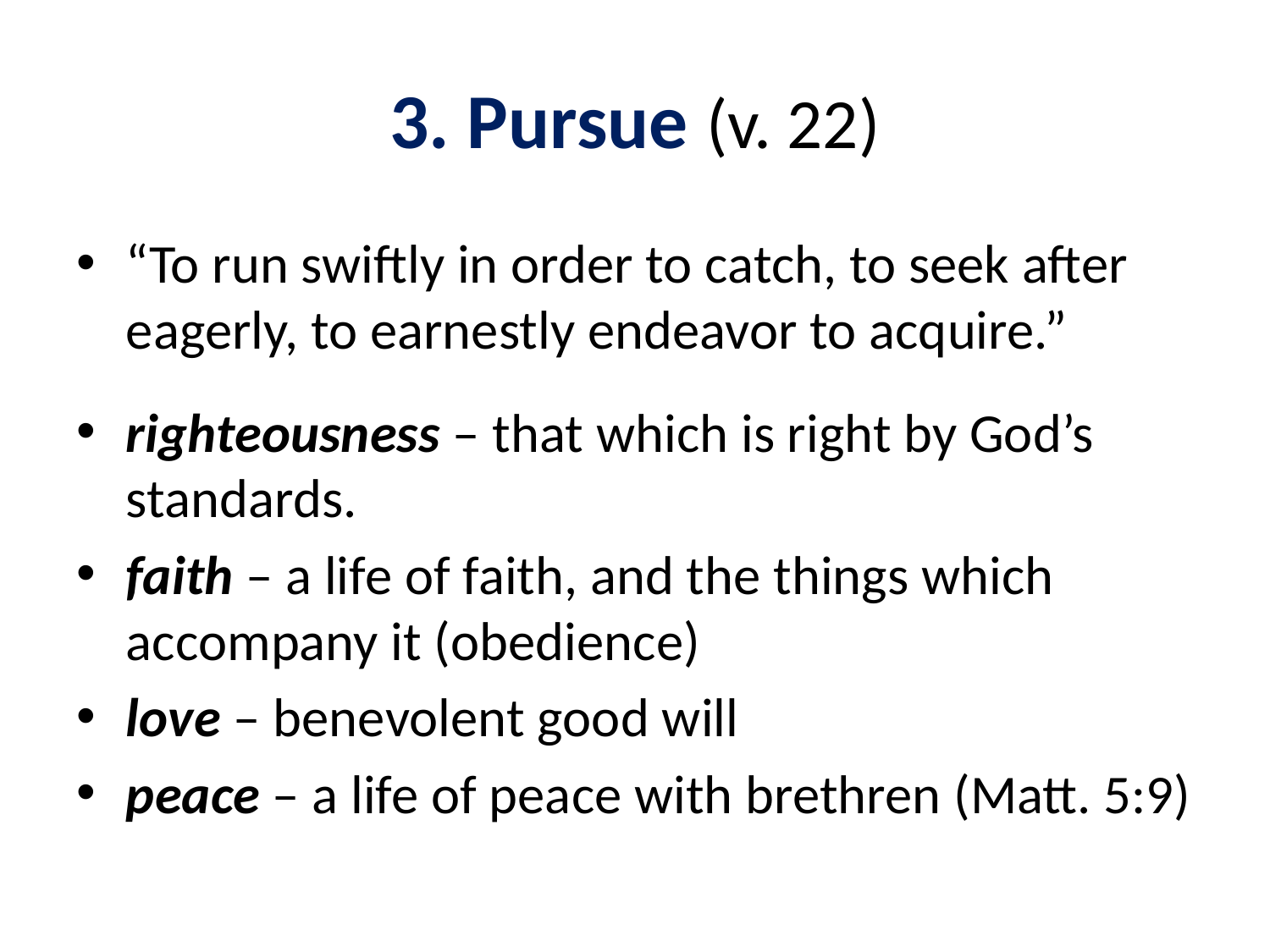

# 3. Pursue (v. 22)
“To run swiftly in order to catch, to seek after eagerly, to earnestly endeavor to acquire.”

righteousness – that which is right by God’s standards.
faith – a life of faith, and the things which accompany it (obedience)
love – benevolent good will
peace – a life of peace with brethren (Matt. 5:9)